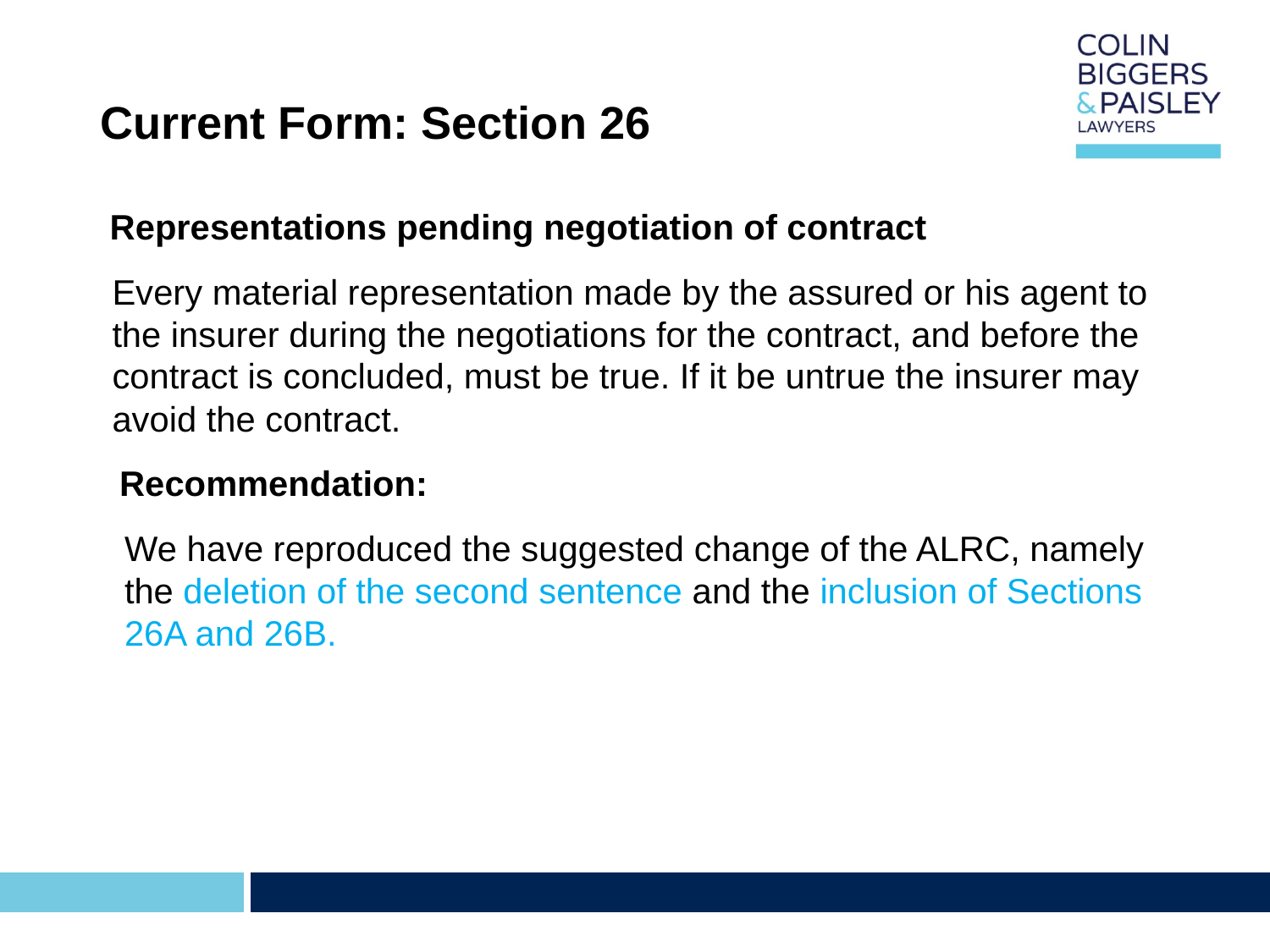

# Current Form: Section 26
 Representations pending negotiation of contract
Every material representation made by the assured or his agent to the insurer during the negotiations for the contract, and before the contract is concluded, must be true. If it be untrue the insurer may avoid the contract.
  Recommendation:
We have reproduced the suggested change of the ALRC, namely the deletion of the second sentence and the inclusion of Sections 26A and 26B.